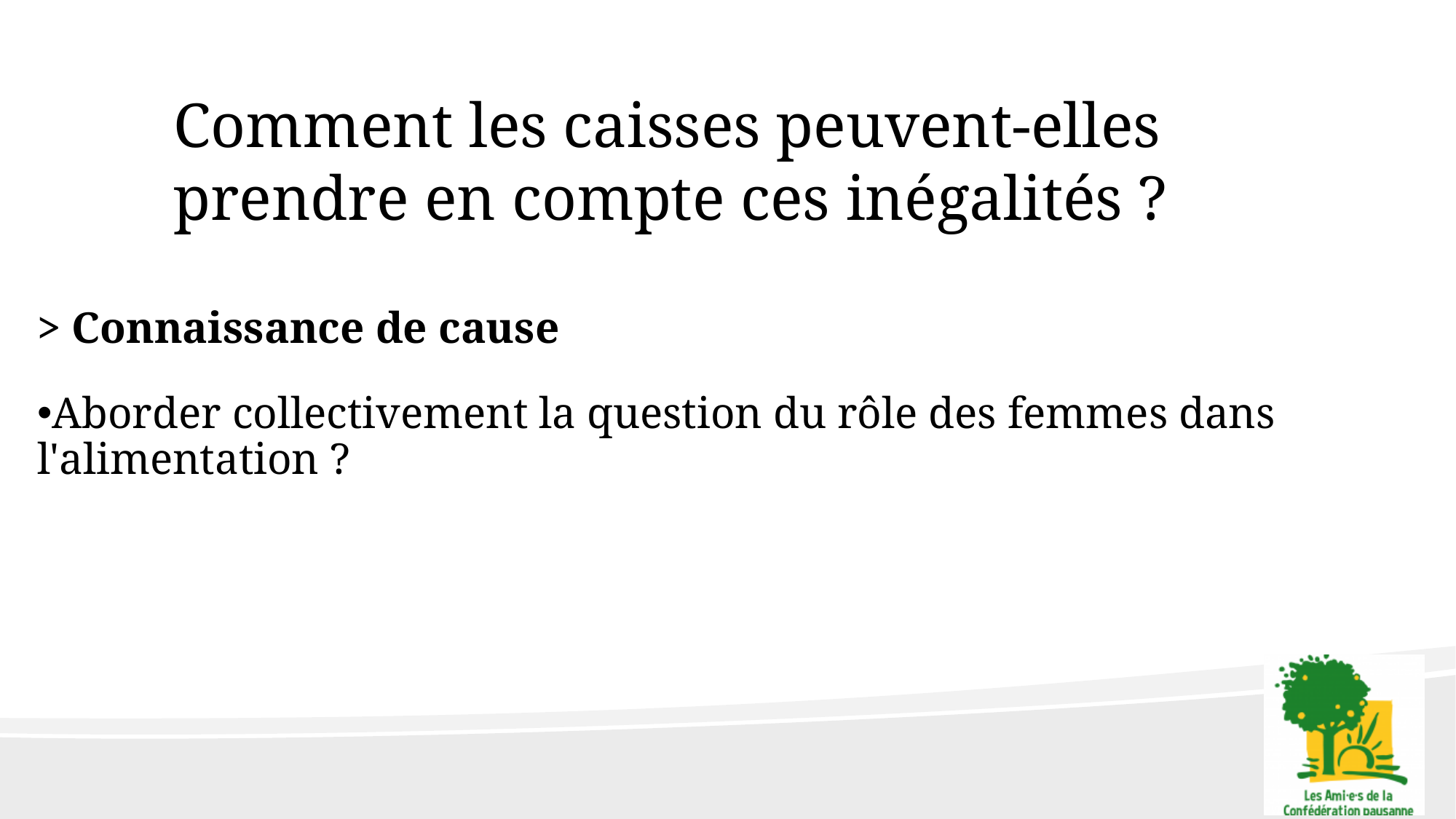

Comment les caisses peuvent-elles prendre en compte ces inégalités ?

> Connaissance de cause

Aborder collectivement la question du rôle des femmes dans l'alimentation ?